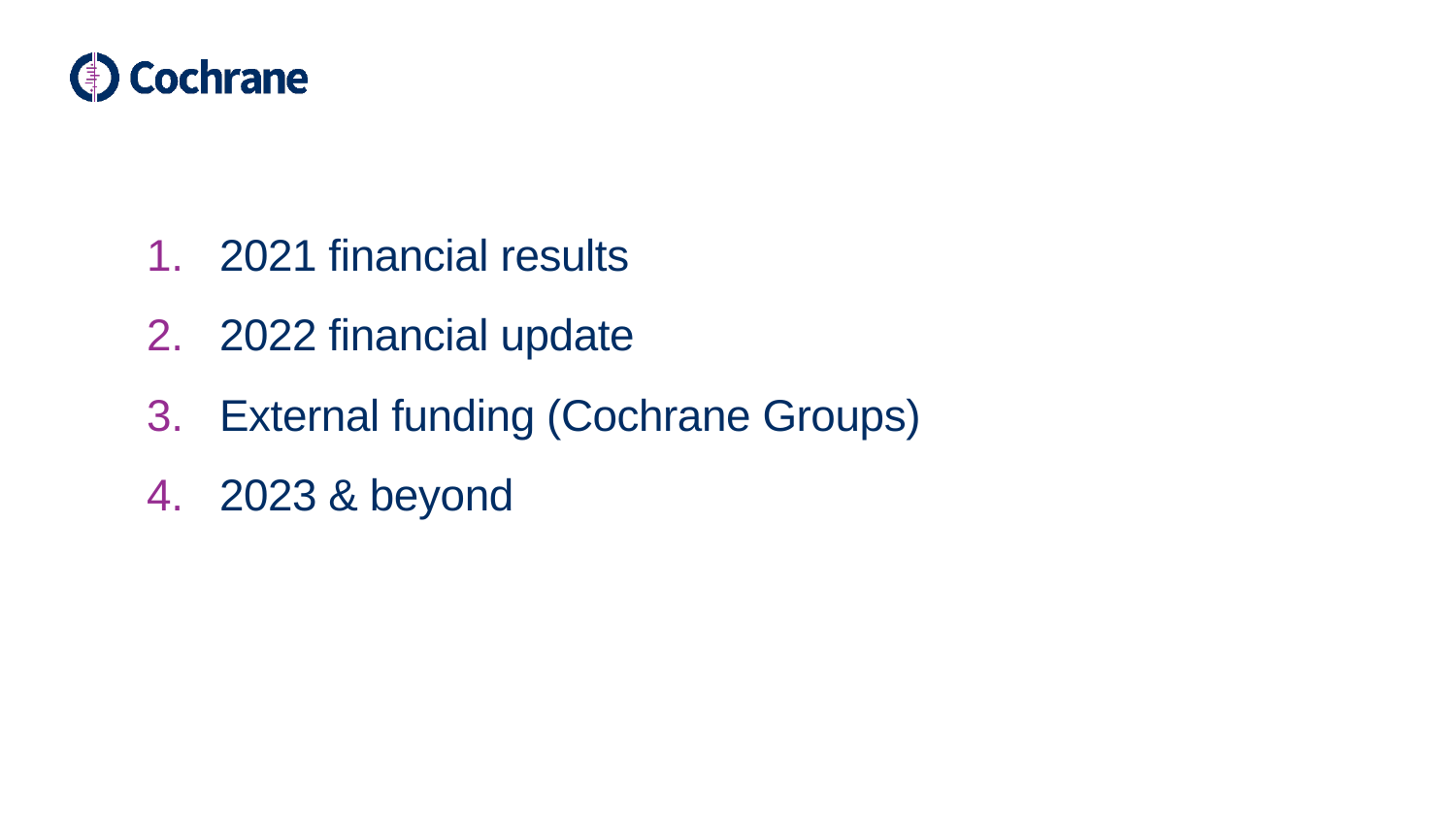

2021 financial results
2022 financial update
External funding (Cochrane Groups)
2023 & beyond